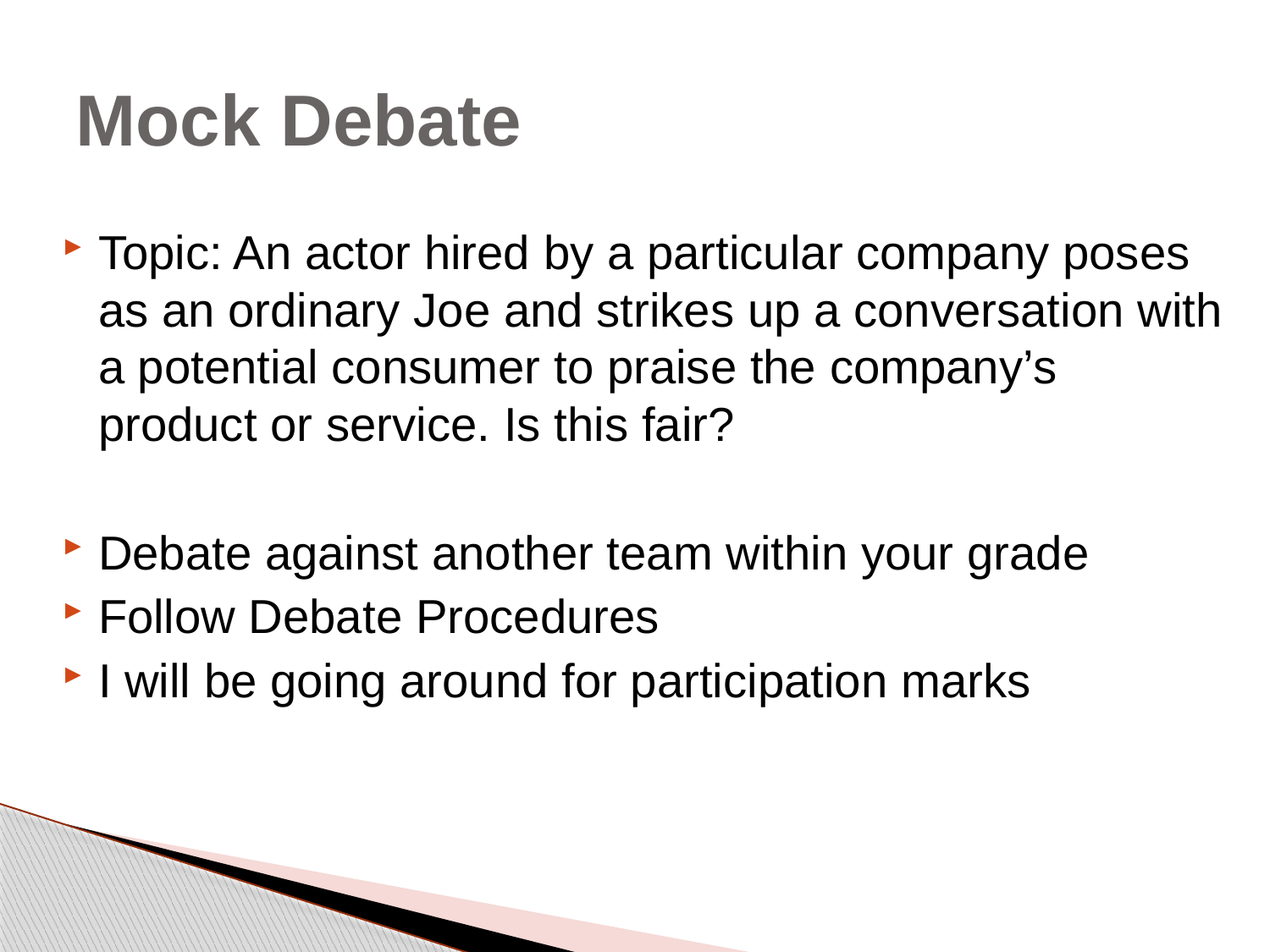

# Mock Debate
Topic: An actor hired by a particular company poses as an ordinary Joe and strikes up a conversation with a potential consumer to praise the company’s product or service. Is this fair?

Debate against another team within your grade
Follow Debate Procedures
I will be going around for participation marks